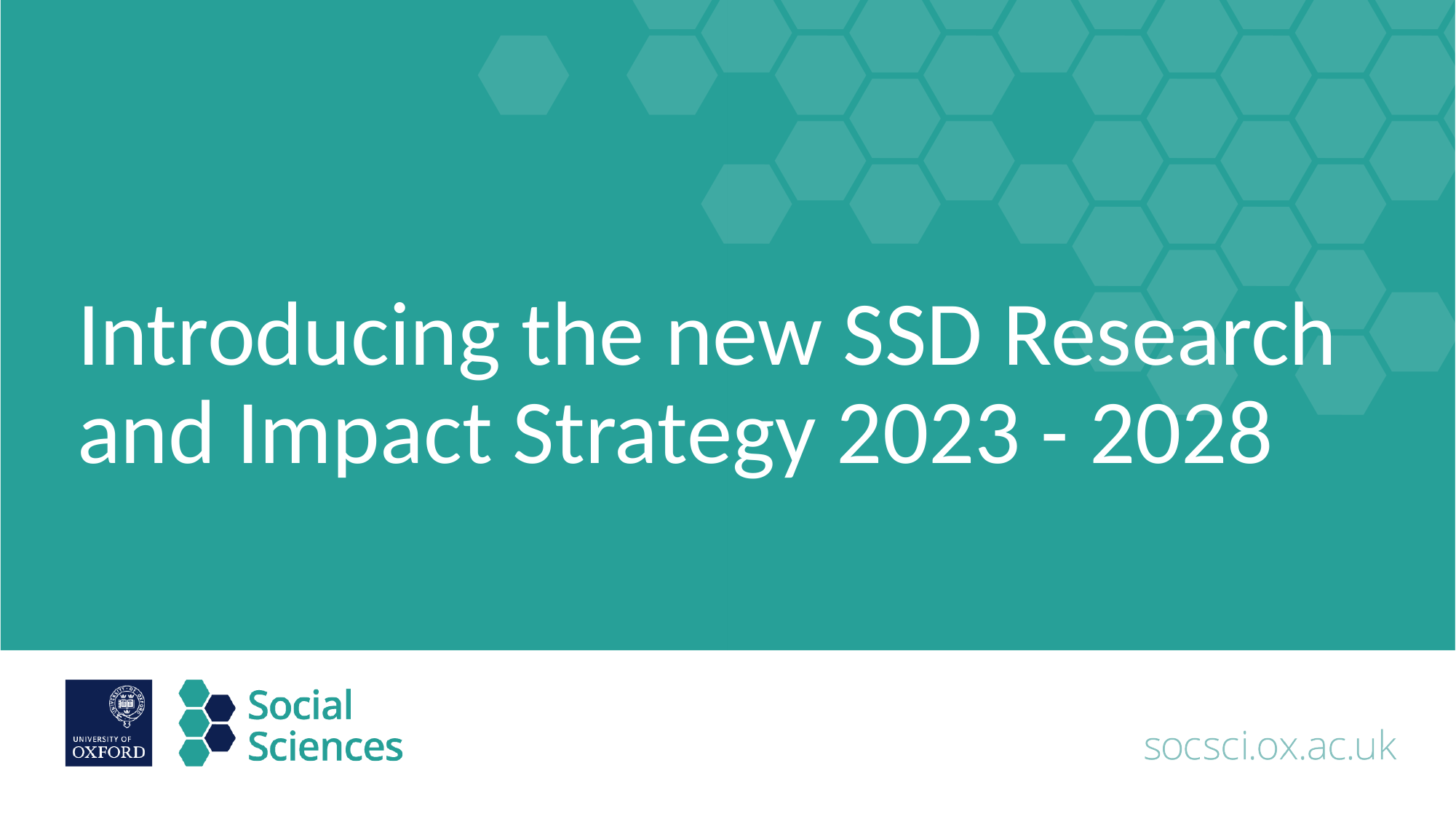

# Introducing the new SSD Research and Impact Strategy 2023 - 2028